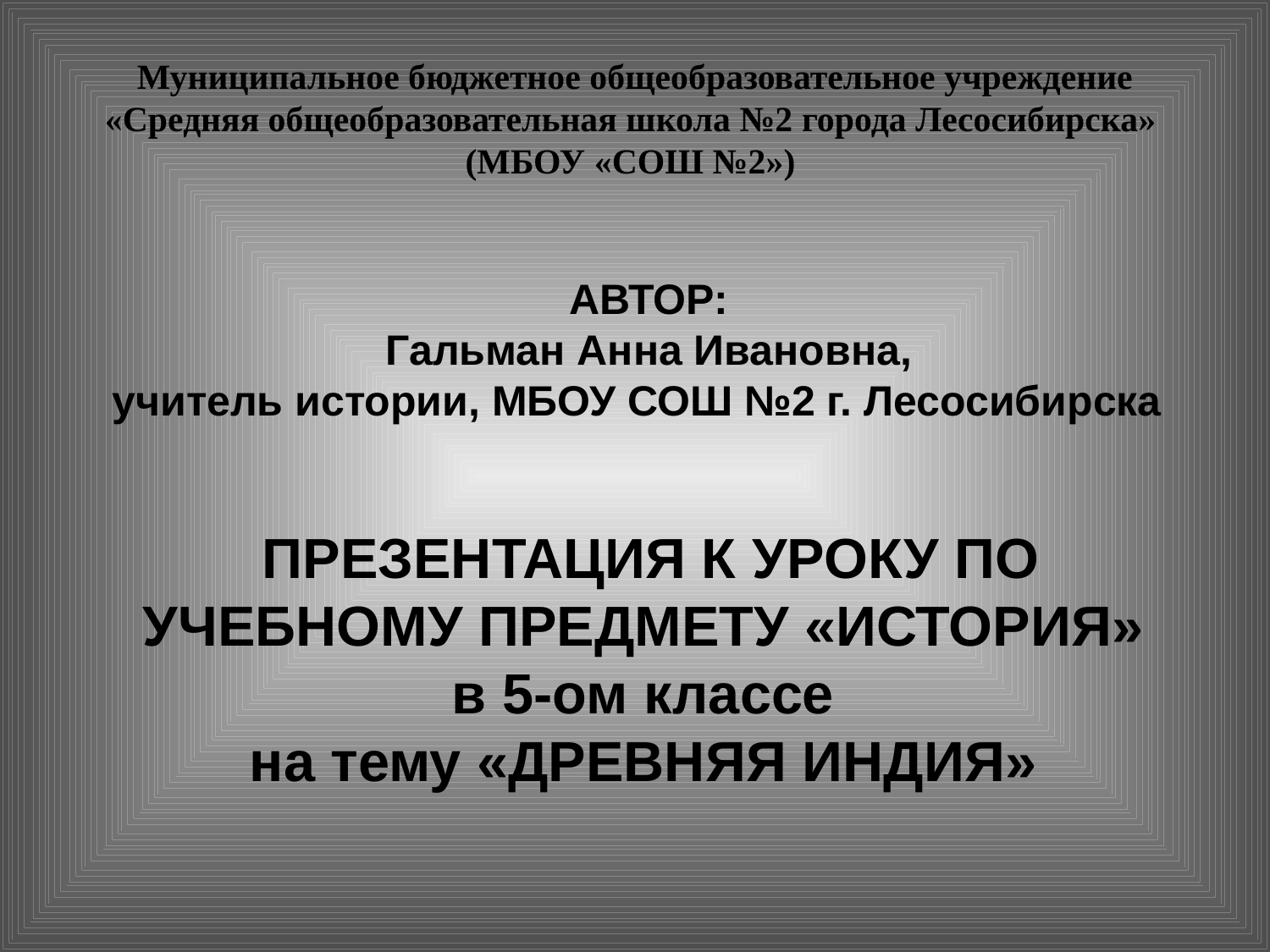

# Муниципальное бюджетное общеобразовательное учреждение «Средняя общеобразовательная школа №2 города Лесосибирска» (МБОУ «СОШ №2»)
АВТОР:
Гальман Анна Ивановна,
учитель истории, МБОУ СОШ №2 г. Лесосибирска
ПРЕЗЕНТАЦИЯ К УРОКУ ПО УЧЕБНОМУ ПРЕДМЕТУ «ИСТОРИЯ»
в 5-ом классе
на тему «ДРЕВНЯЯ ИНДИЯ»